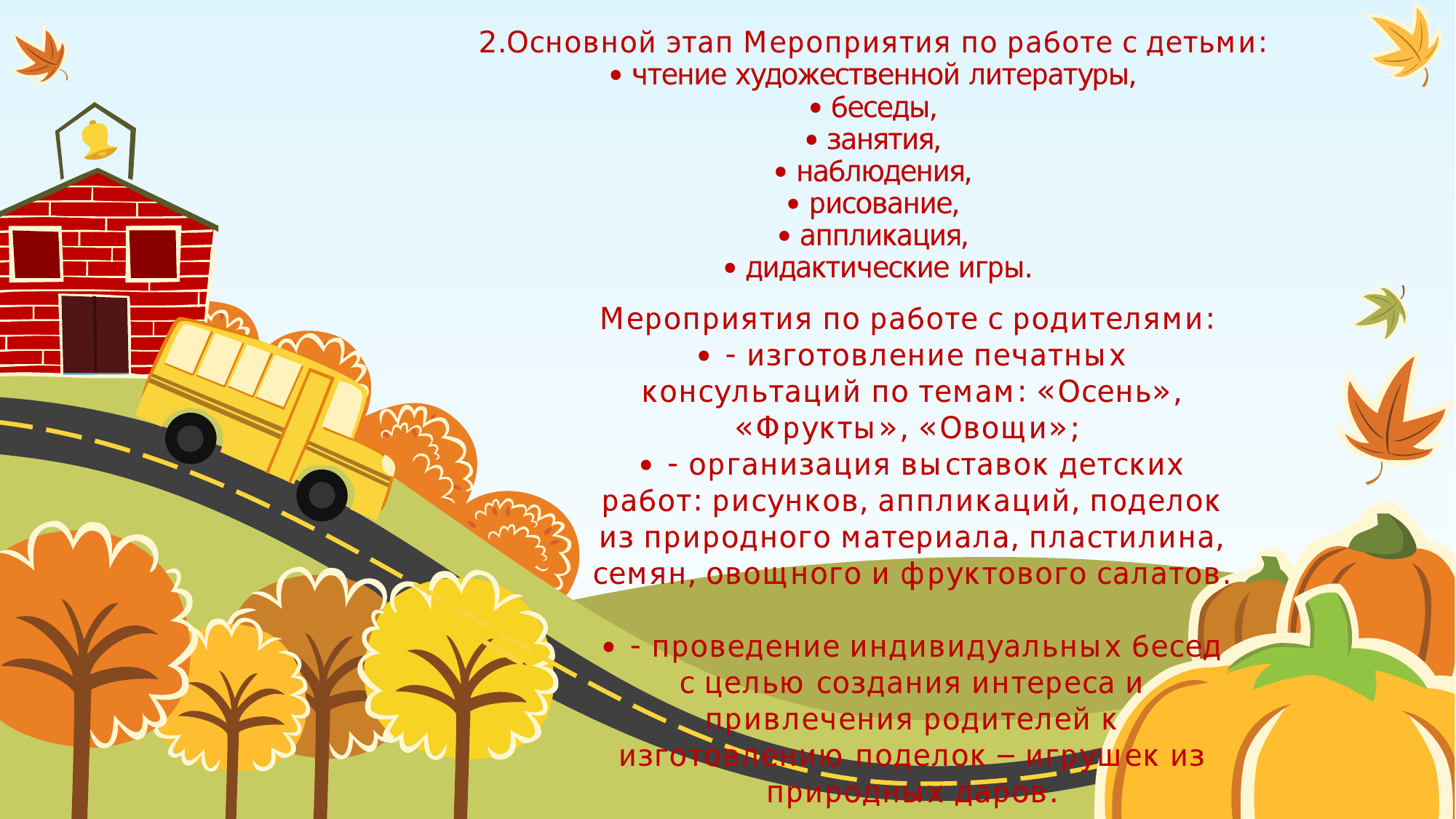

# 2.Основной этап Мероприятия по работе с детьми: • чтение художественной литературы, • беседы, • занятия, • наблюдения, • рисование, • аппликация, • дидактические игры.
Мероприятия по работе с родителями:
• - изготовление печатных консультаций по темам: «Осень», «Фрукты», «Овощи»;
• - организация выставок детских работ: рисунков, аппликаций, поделок из природного материала, пластилина, семян, овощного и фруктового салатов.
• - проведение индивидуальных бесед с целью создания интереса и привлечения родителей к изготовлению поделок – игрушек из природных даров.